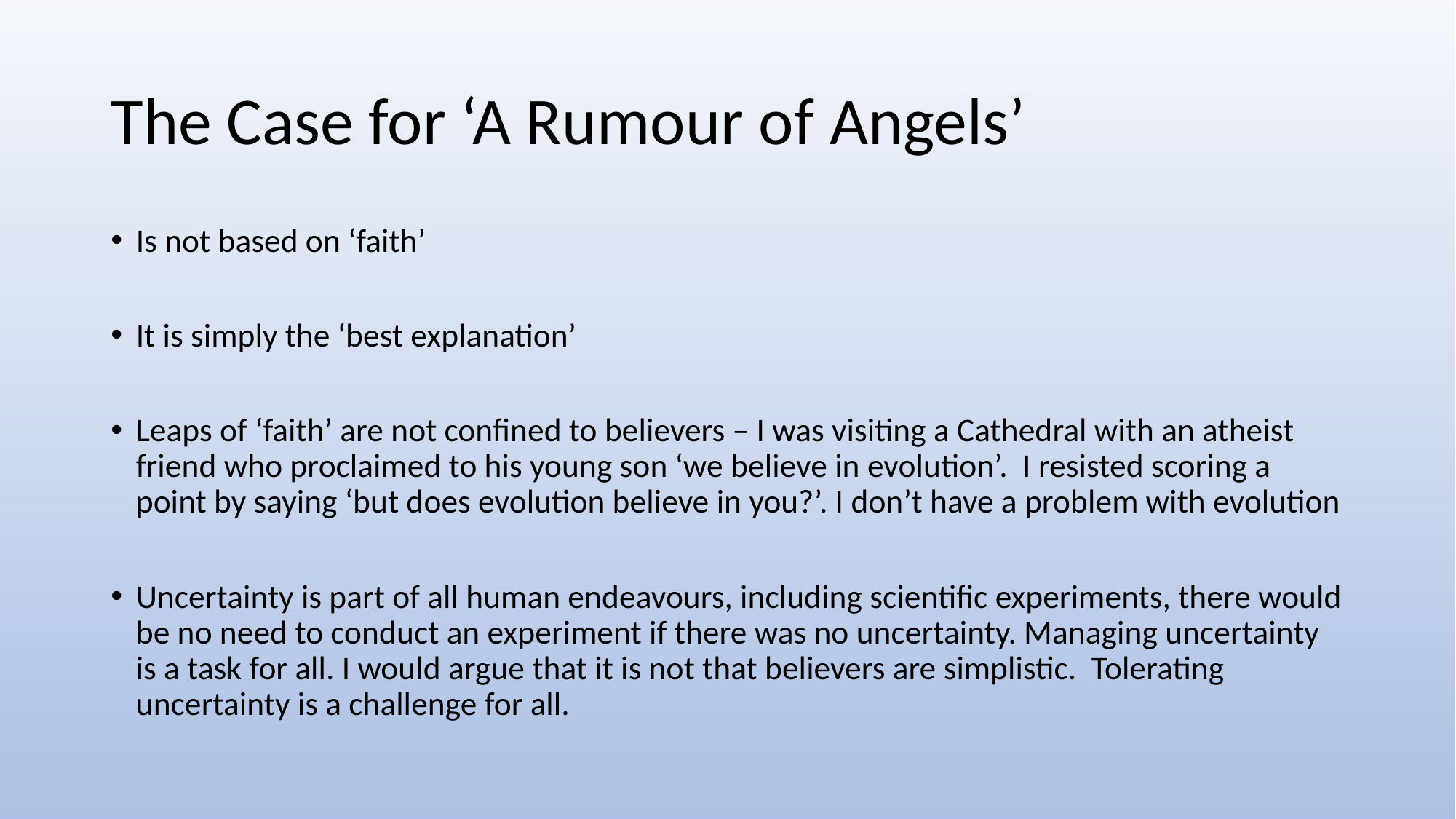

# The Case for ‘A Rumour of Angels’
Is not based on ‘faith’

It is simply the ‘best explanation’

Leaps of ‘faith’ are not confined to believers – I was visiting a Cathedral with an atheist friend who proclaimed to his young son ‘we believe in evolution’.  I resisted scoring a point by saying ‘but does evolution believe in you?’. I don’t have a problem with evolution

Uncertainty is part of all human endeavours, including scientific experiments, there would be no need to conduct an experiment if there was no uncertainty. Managing uncertainty is a task for all. I would argue that it is not that believers are simplistic.  Tolerating uncertainty is a challenge for all.